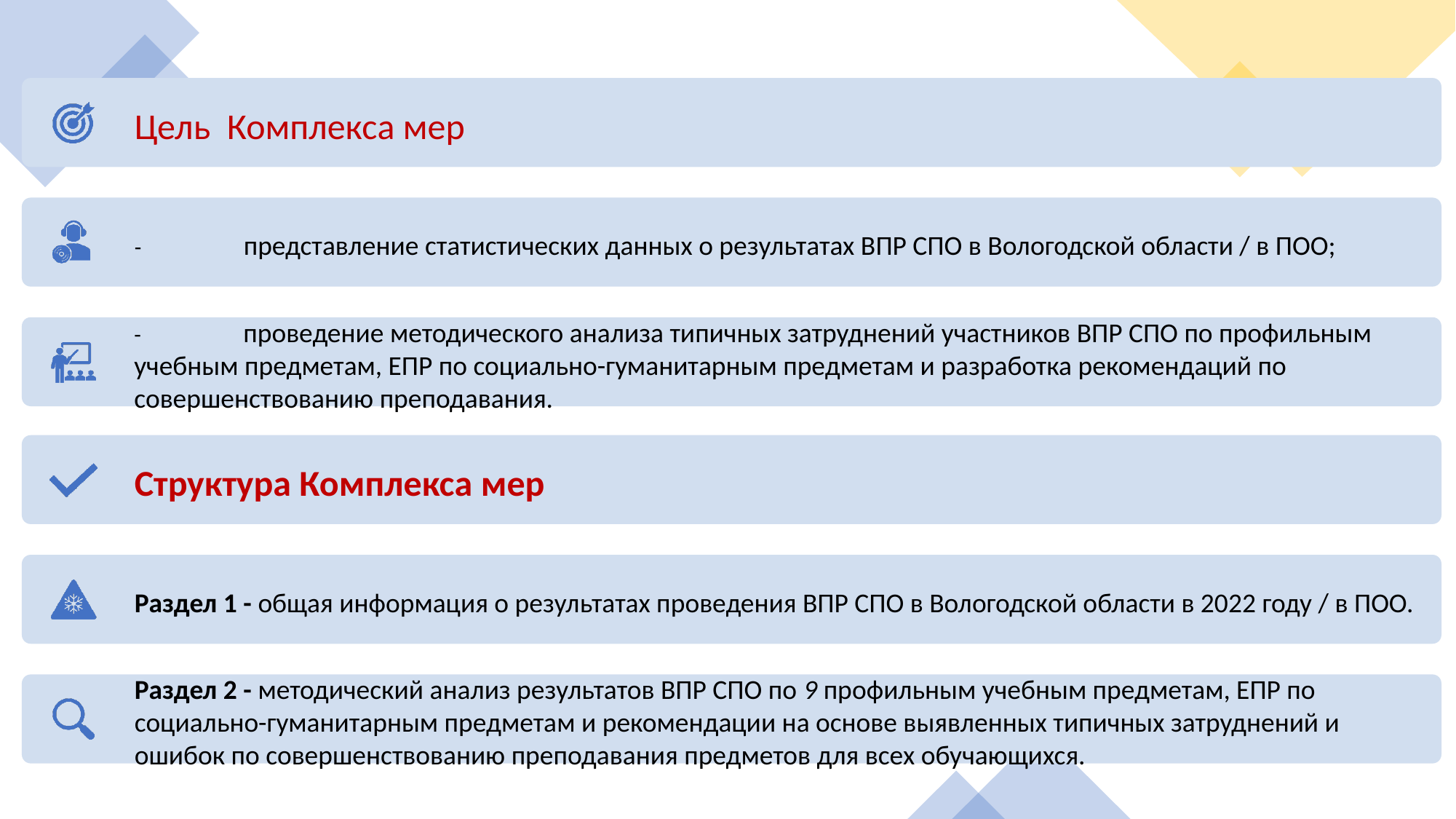

Цель  Комплекса мер
-	представление статистических данных о результатах ВПР СПО в Вологодской области / в ПОО;
-	проведение методического анализа типичных затруднений участников ВПР СПО по профильным учебным предметам, ЕПР по социально-гуманитарным предметам и разработка рекомендаций по совершенствованию преподавания.
Структура Комплекса мер
Раздел 1 - общая информация о результатах проведения ВПР СПО в Вологодской области в 2022 году / в ПОО.
Раздел 2 - методический анализ результатов ВПР СПО по 9 профильным учебным предметам, ЕПР по социально-гуманитарным предметам и рекомендации на основе выявленных типичных затруднений и ошибок по совершенствованию преподавания предметов для всех обучающихся.